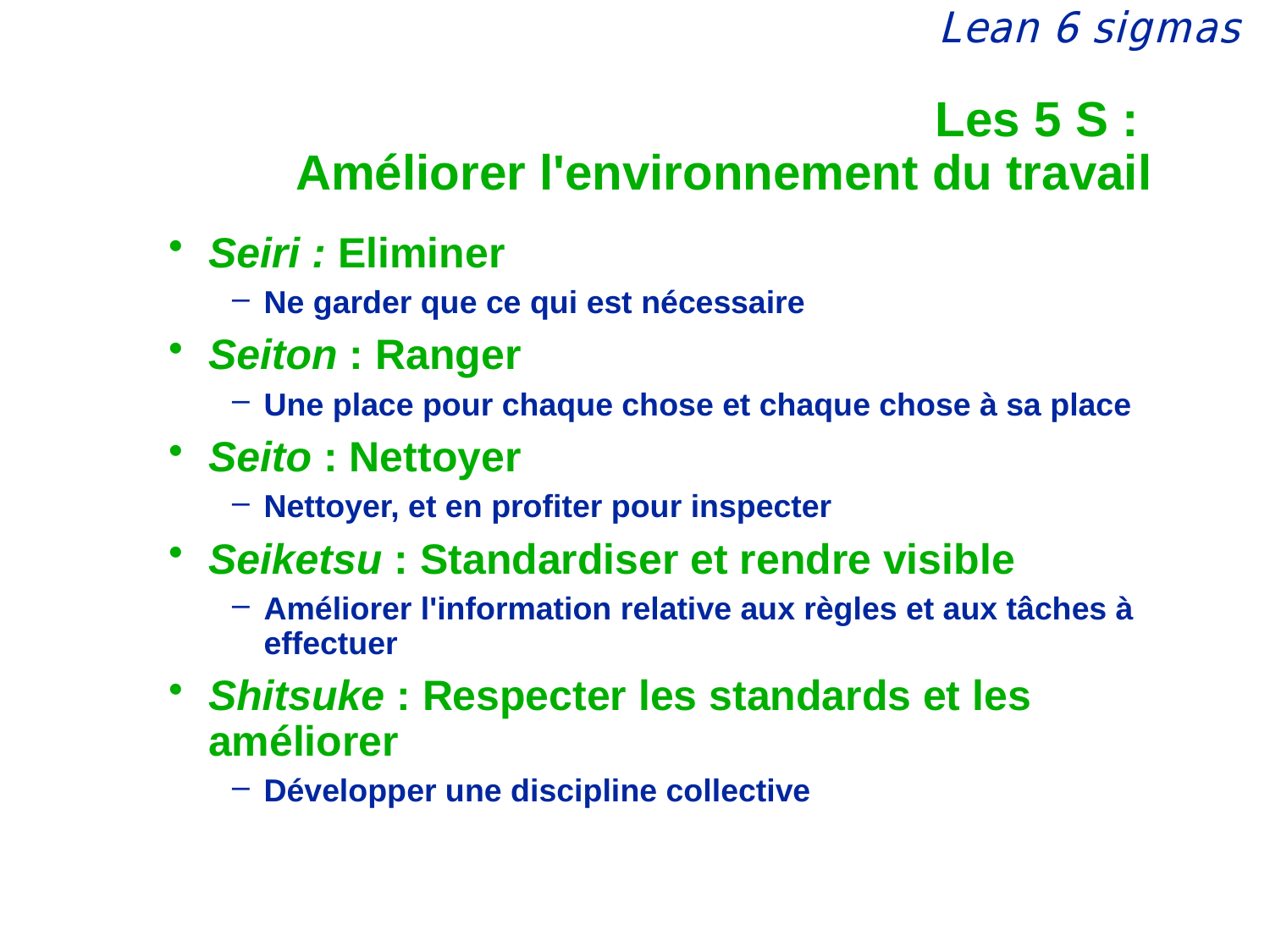

# Les 5 S : Améliorer l'environnement du travail
Seiri : Eliminer
Ne garder que ce qui est nécessaire
Seiton : Ranger
Une place pour chaque chose et chaque chose à sa place
Seito : Nettoyer
Nettoyer, et en profiter pour inspecter
Seiketsu : Standardiser et rendre visible
Améliorer l'information relative aux règles et aux tâches à effectuer
Shitsuke : Respecter les standards et les améliorer
Développer une discipline collective
© HEC Paris - Département Management des Opérations et des Systèmes d'Information
03/01/2021